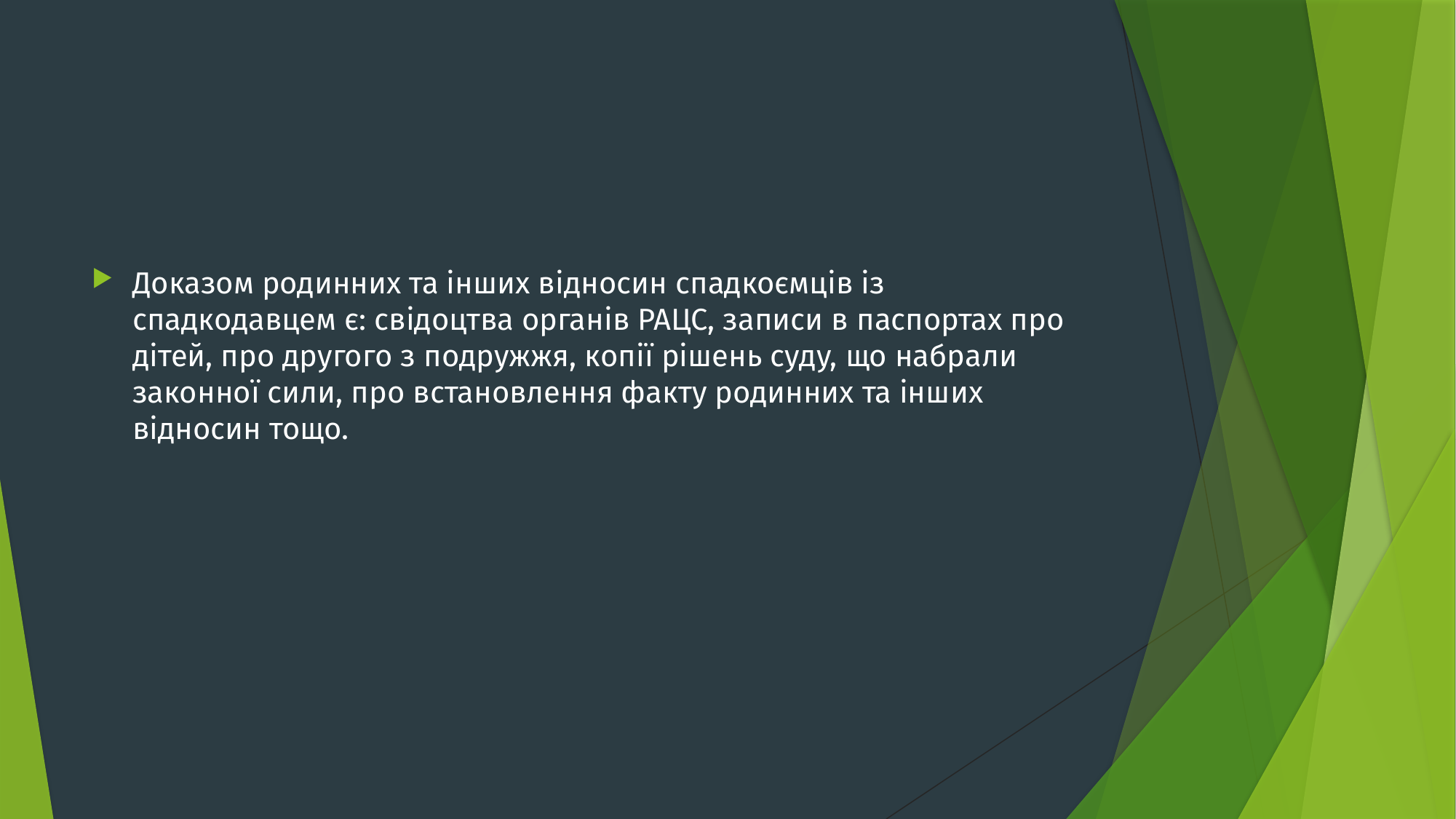

#
Доказом родинних та інших відносин спадкоємців із спадкодавцем є: свідоцтва органів РАЦС, записи в паспортах про дітей, про другого з подружжя, копії рішень суду, що набрали законної сили, про встановлення факту родинних та інших відносин тощо.